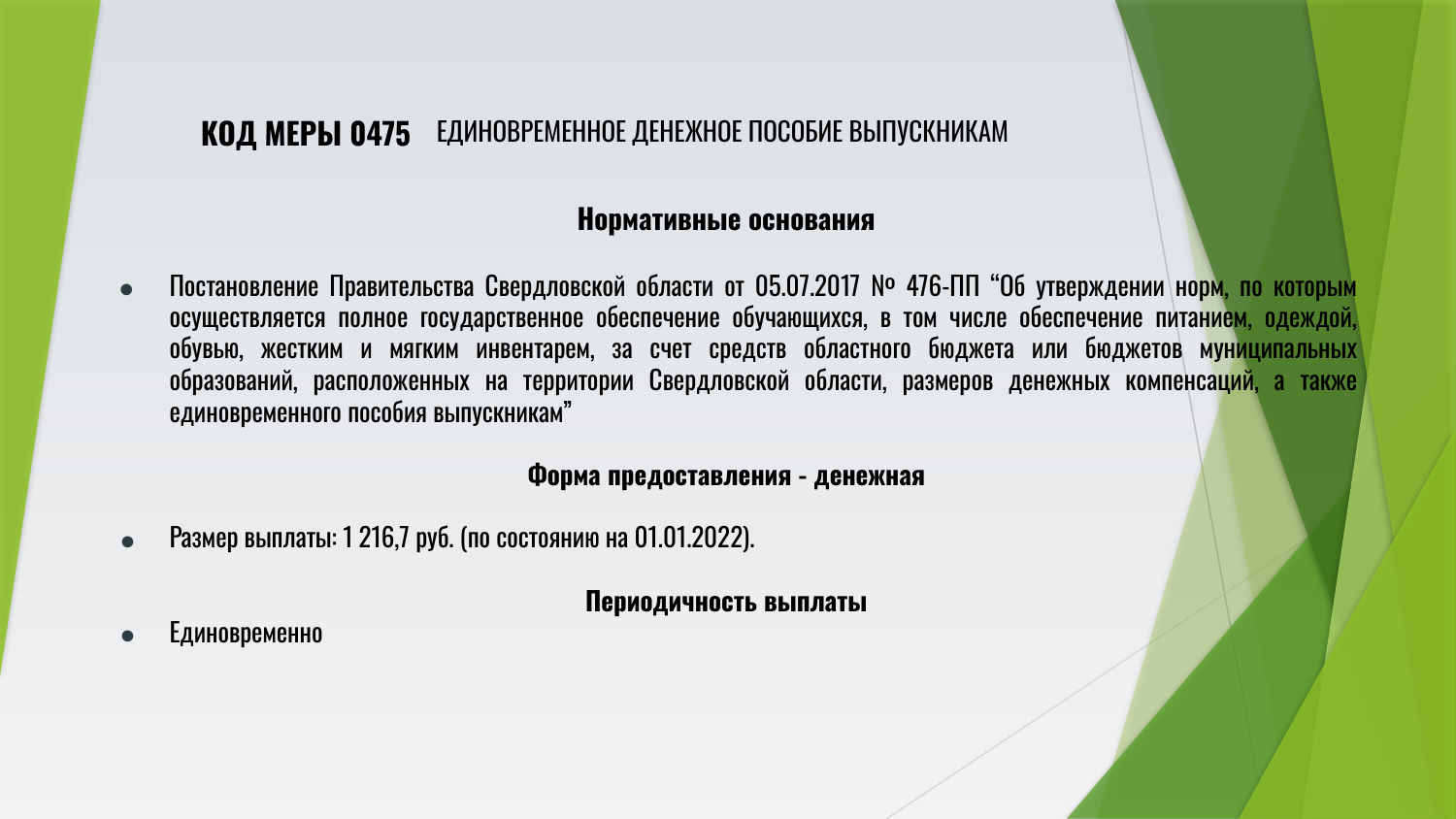

КОД МЕРЫ 0475
# ЕДИНОВРЕМЕННОЕ ДЕНЕЖНОЕ ПОСОБИЕ ВЫПУСКНИКАМ
Нормативные основания

Постановление Правительства Свердловской области от 05.07.2017 № 476-ПП “Об утверждении норм, по которым осуществляется полное государственное обеспечение обучающихся, в том числе обеспечение питанием, одеждой, обувью, жестким и мягким инвентарем, за счет средств областного бюджета или бюджетов муниципальных образований, расположенных на территории Свердловской области, размеров денежных компенсаций, а также единовременного пособия выпускникам”

Форма предоставления - денежная

Размер выплаты: 1 216,7 руб. (по состоянию на 01.01.2022).

Периодичность выплаты
Единовременно